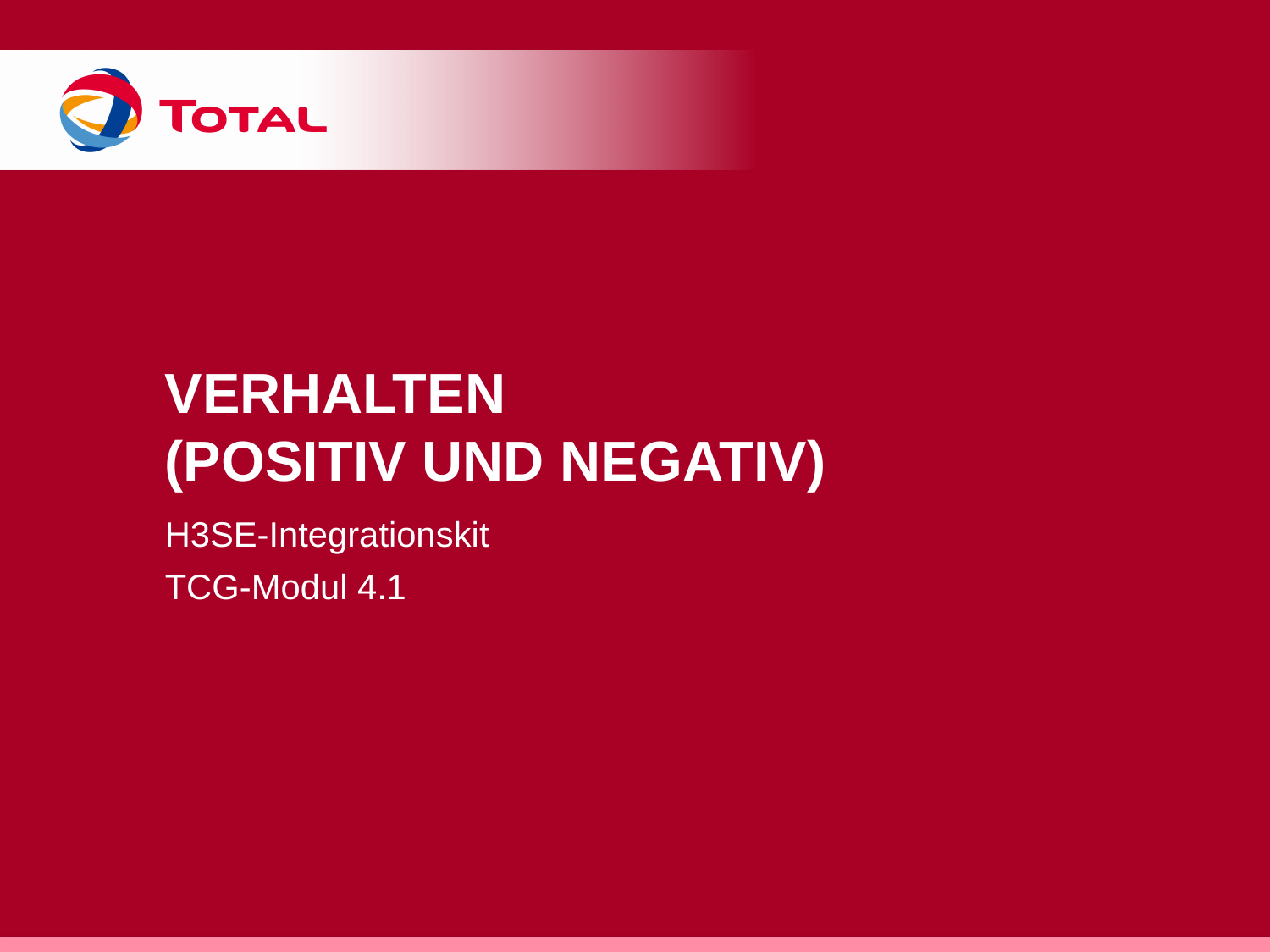

# Verhalten (positiv und negativ)

H3SE-Integrationskit
TCG-Modul 4.1